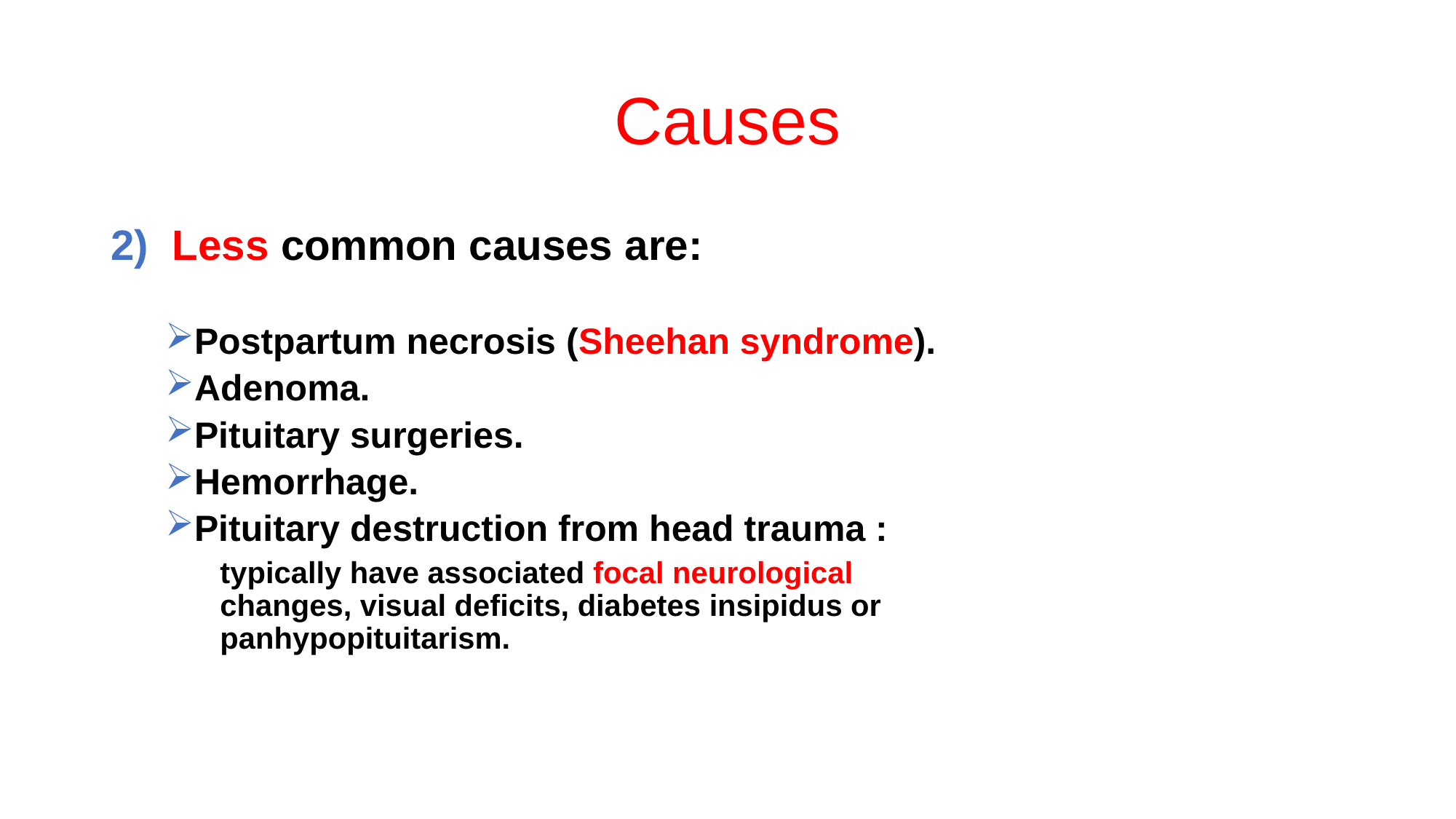

# Causes
Less common causes are:
Postpartum necrosis (Sheehan syndrome).
Adenoma.
Pituitary surgeries.
Hemorrhage.
Pituitary destruction from head trauma :
typically have associated focal neurological
changes, visual deficits, diabetes insipidus or
panhypopituitarism.